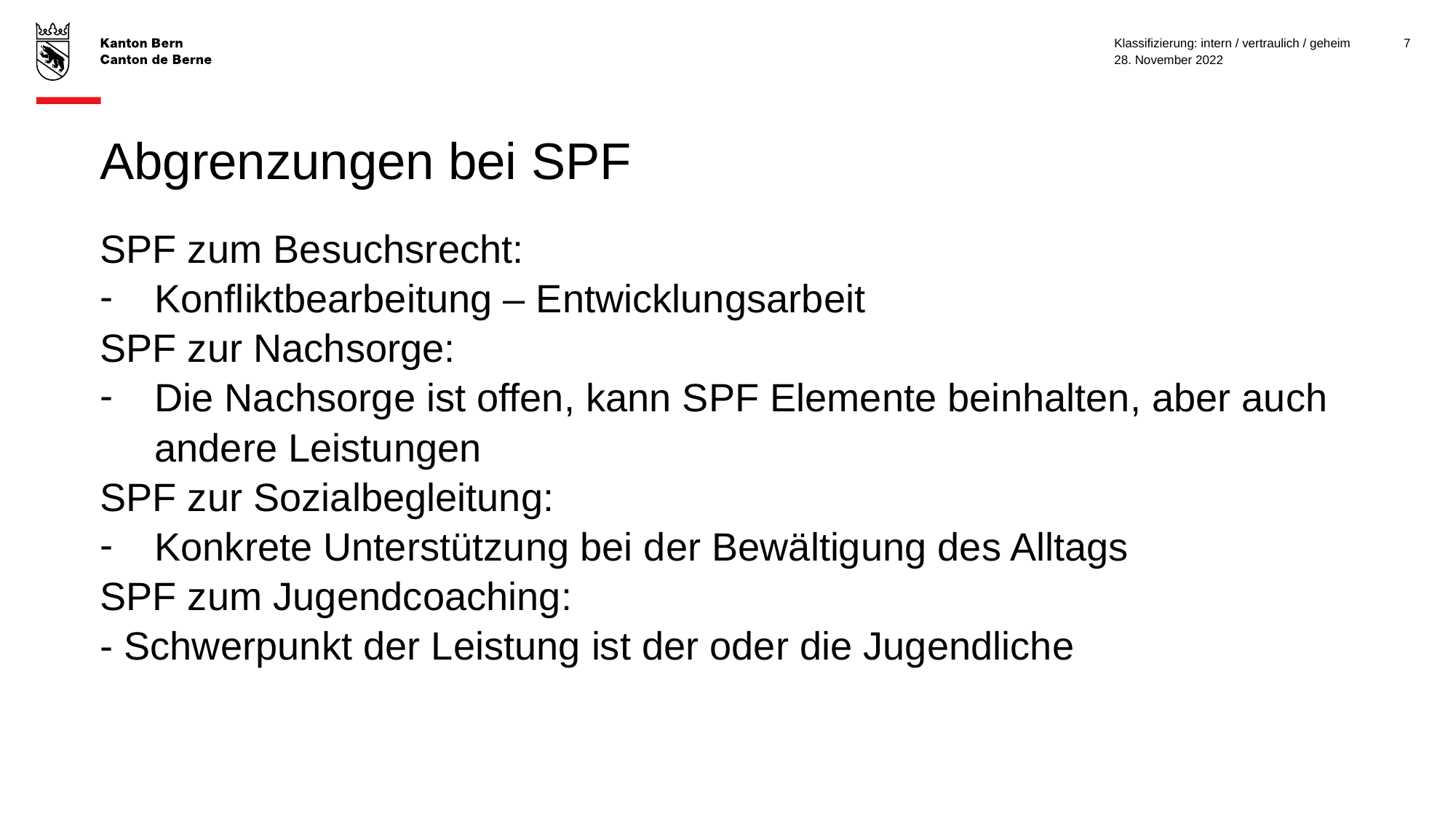

Klassifizierung: intern / vertraulich / geheim
7
28. November 2022
# Abgrenzungen bei SPF
SPF zum Besuchsrecht:
Konfliktbearbeitung – Entwicklungsarbeit
SPF zur Nachsorge:
Die Nachsorge ist offen, kann SPF Elemente beinhalten, aber auch andere Leistungen
SPF zur Sozialbegleitung:
Konkrete Unterstützung bei der Bewältigung des Alltags
SPF zum Jugendcoaching:
- Schwerpunkt der Leistung ist der oder die Jugendliche